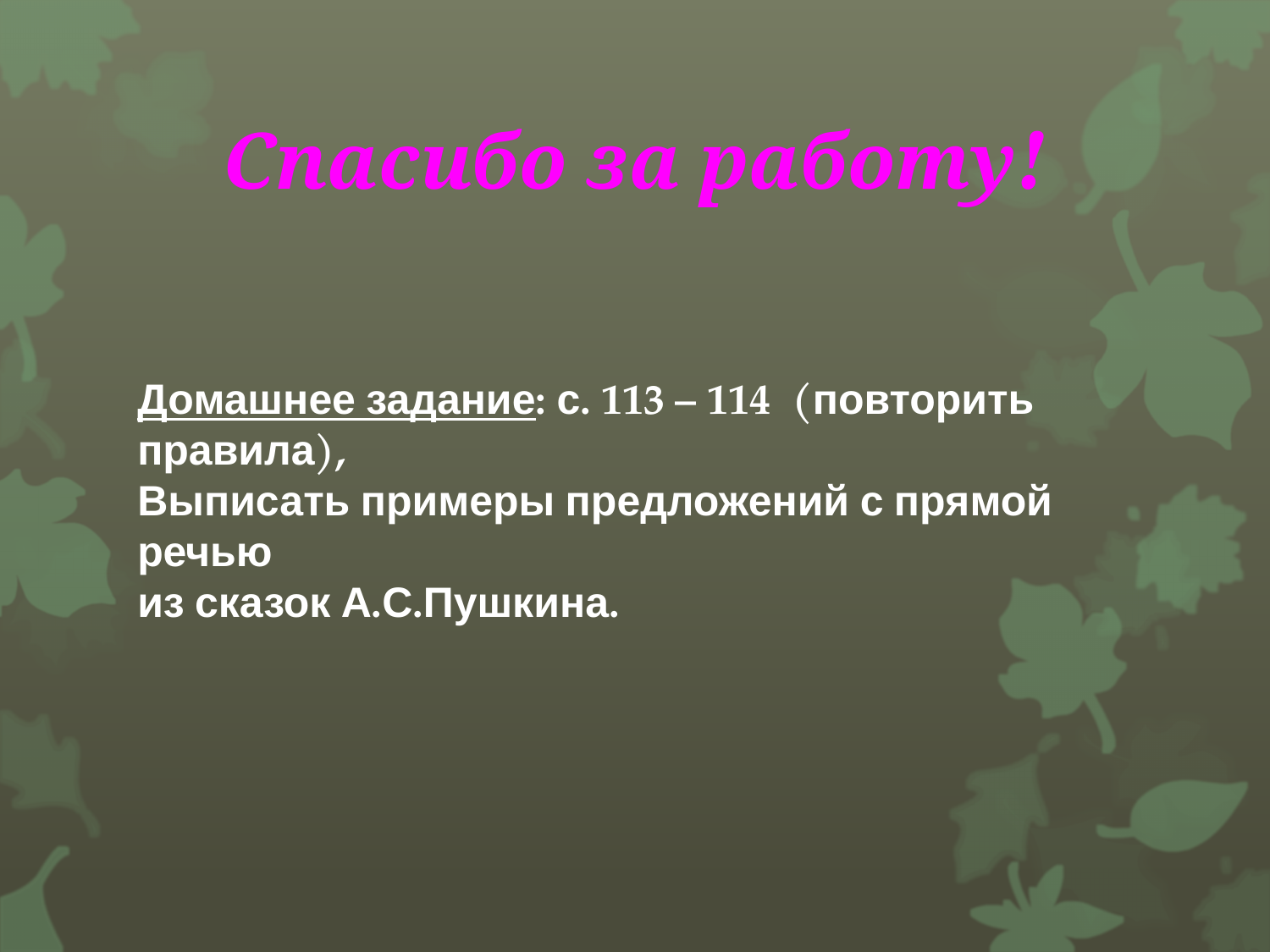

# Спасибо за работу!
Домашнее задание: с. 113 – 114  (повторить правила),
Выписать примеры предложений с прямой речью
из сказок А.С.Пушкина.